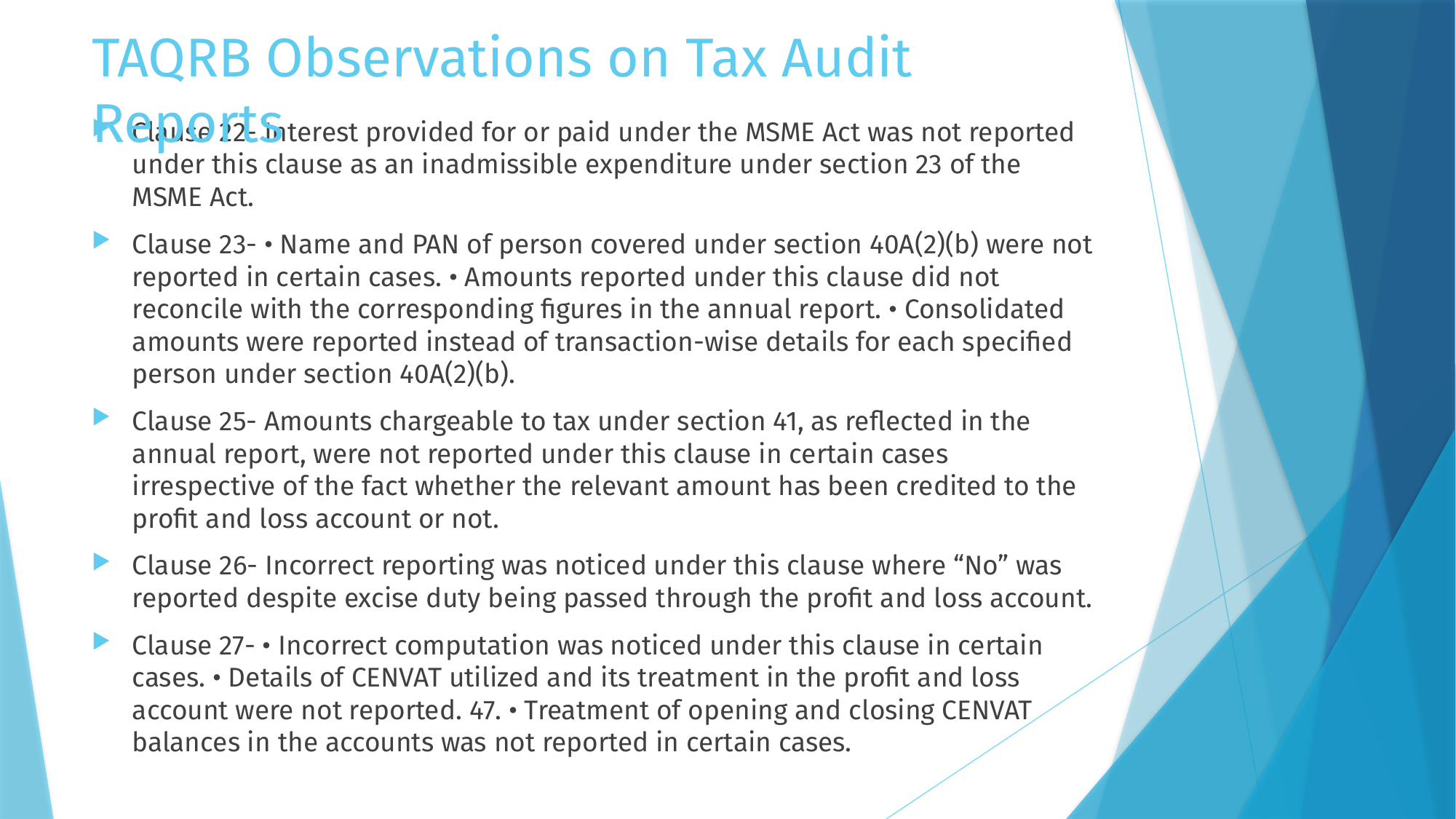

# TAQRB Observations on Tax Audit Reports
Clause 22- Interest provided for or paid under the MSME Act was not reported under this clause as an inadmissible expenditure under section 23 of the MSME Act.
Clause 23- • Name and PAN of person covered under section 40A(2)(b) were not reported in certain cases. • Amounts reported under this clause did not reconcile with the corresponding figures in the annual report. • Consolidated amounts were reported instead of transaction-wise details for each specified person under section 40A(2)(b).
Clause 25- Amounts chargeable to tax under section 41, as reflected in the annual report, were not reported under this clause in certain cases irrespective of the fact whether the relevant amount has been credited to the profit and loss account or not.
Clause 26- Incorrect reporting was noticed under this clause where “No” was reported despite excise duty being passed through the profit and loss account.
Clause 27- • Incorrect computation was noticed under this clause in certain cases. • Details of CENVAT utilized and its treatment in the profit and loss account were not reported. 47. • Treatment of opening and closing CENVAT balances in the accounts was not reported in certain cases.